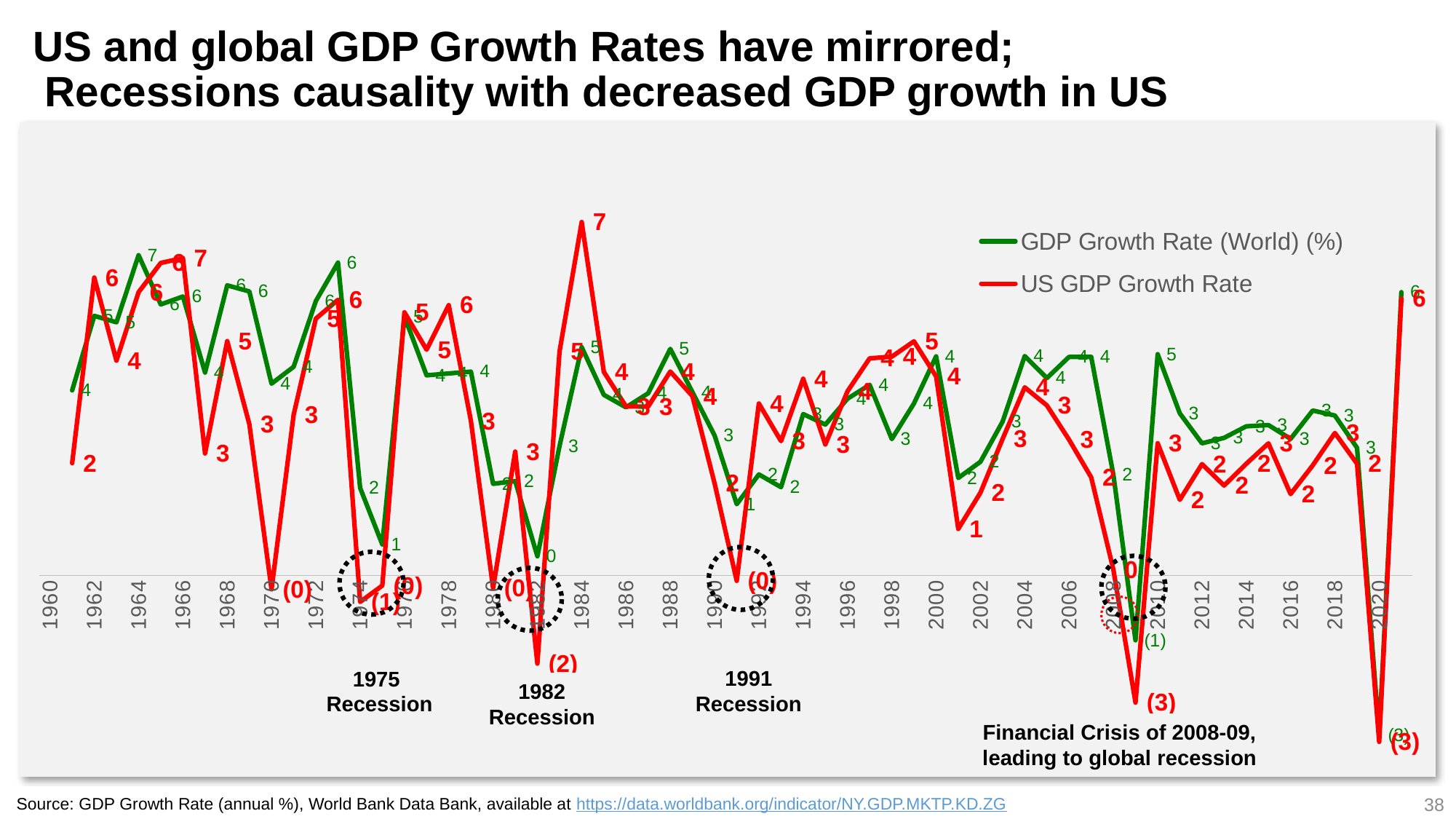

# US and global GDP Growth Rates have mirrored; Recessions causality with decreased GDP growth in US

### Chart

| Category | GDP Growth Rate (World) (%) | US GDP Growth Rate |
|---|---|---|
| 1960 | None | None |
| 1961 | 3.7905423533750877 | 2.2999999999996845 |
| 1962 | 5.316458241394642 | 6.100000000000122 |
| 1963 | 5.184865252660401 | 4.39999999999992 |
| 1964 | 6.558488822338987 | 5.800000000000296 |
| 1965 | 5.549191680099241 | 6.399999999999764 |
| 1966 | 5.712499148796994 | 6.500000000000284 |
| 1967 | 4.156566554951425 | 2.5000000000000284 |
| 1968 | 5.941060344515691 | 4.799999999999585 |
| 1969 | 5.81589701672776 | 3.0999999999999943 |
| 1970 | 3.928543464188877 | -0.2834912632148274 |
| 1971 | 4.274467820671617 | 3.293351639217846 |
| 1972 | 5.6189146998922155 | 5.258907357051328 |
| 1973 | 6.406644702212418 | 5.645722556183003 |
| 1974 | 1.7935617530180394 | -0.5405516515831863 |
| 1975 | 0.6365717620201394 | -0.20545606501300995 |
| 1976 | 5.303100081415593 | 5.388139287262945 |
| 1977 | 4.098960030652449 | 4.624153064823673 |
| 1978 | 4.136976435928858 | 5.535304958397688 |
| 1979 | 4.174642456837759 | 3.1661453077800275 |
| 1980 | 1.8772313604803657 | -0.25674967387315917 |
| 1981 | 1.9336301113017669 | 2.5377193071482793 |
| 1982 | 0.39443094654592414 | -1.8028874088510918 |
| 1983 | 2.649980972764638 | 4.583913355301689 |
| 1984 | 4.675714076207925 | 7.236633150186208 |
| 1985 | 3.6995230739413643 | 4.169656223377288 |
| 1986 | 3.4436820330107736 | 3.4626459710687953 |
| 1987 | 3.731511047758616 | 3.459251989733019 |
| 1988 | 4.6401714906396165 | 4.1770612914040015 |
| 1989 | 3.7536045754550855 | 3.6726481495078787 |
| 1990 | 2.8681517845181617 | 1.8859649566803256 |
| 1991 | 1.4602835264158927 | -0.10826479085554297 |
| 1992 | 2.0700912881051607 | 3.522440527405024 |
| 1993 | 1.8081874338544424 | 2.7517810509664287 |
| 1994 | 3.306544242516324 | 4.028793259919027 |
| 1995 | 3.090843000652697 | 2.684217272077859 |
| 1996 | 3.6207410515183938 | 3.7725654992141386 |
| 1997 | 3.9046558883819955 | 4.447174945245251 |
| 1998 | 2.79429078927717 | 4.481394431553156 |
| 1999 | 3.5232362632578713 | 4.794499044675078 |
| 2000 | 4.487297165596544 | 4.077159479416181 |
| 2001 | 1.9968432596278376 | 0.9543387287083789 |
| 2002 | 2.328904921486256 | 1.6959429227495662 |
| 2003 | 3.1508465365889435 | 2.796209100671703 |
| 2004 | 4.4935621737788125 | 3.852552600643506 |
| 2005 | 4.04314225074009 | 3.4832203202525847 |
| 2006 | 4.47622798601941 | 2.7828106258432683 |
| 2007 | 4.477407141081898 | 2.0105075516332818 |
| 2008 | 2.0663952569719584 | 0.1221884429746467 |
| 2009 | -1.3258319139551702 | -2.599888351085582 |
| 2010 | 4.532279195422802 | 2.708856694196811 |
| 2011 | 3.321024221200261 | 1.5498949501704544 |
| 2012 | 2.7071619214998464 | 2.2806876031918506 |
| 2013 | 2.81983804269656 | 1.8418753951868752 |
| 2014 | 3.0559198711265054 | 2.2877759325535862 |
| 2015 | 3.0810593497109693 | 2.706369581763994 |
| 2016 | 2.7988961137595822 | 1.667472075961868 |
| 2017 | 3.379489864028045 | 2.2556804806569914 |
| 2018 | 3.276646335618409 | 2.918856896674086 |
| 2019 | 2.614882118661342 | 2.2888698677736414 |
| 2020 | -3.271218833325051 | -3.40458965156256 |
| 2021 | 5.802056757480273 | 5.671107190741665 |

1991 Recession
1975  Recession
1982 Recession
Financial Crisis of 2008-09, leading to global recession
38
Source: GDP Growth Rate (annual %), World Bank Data Bank, available at https://data.worldbank.org/indicator/NY.GDP.MKTP.KD.ZG